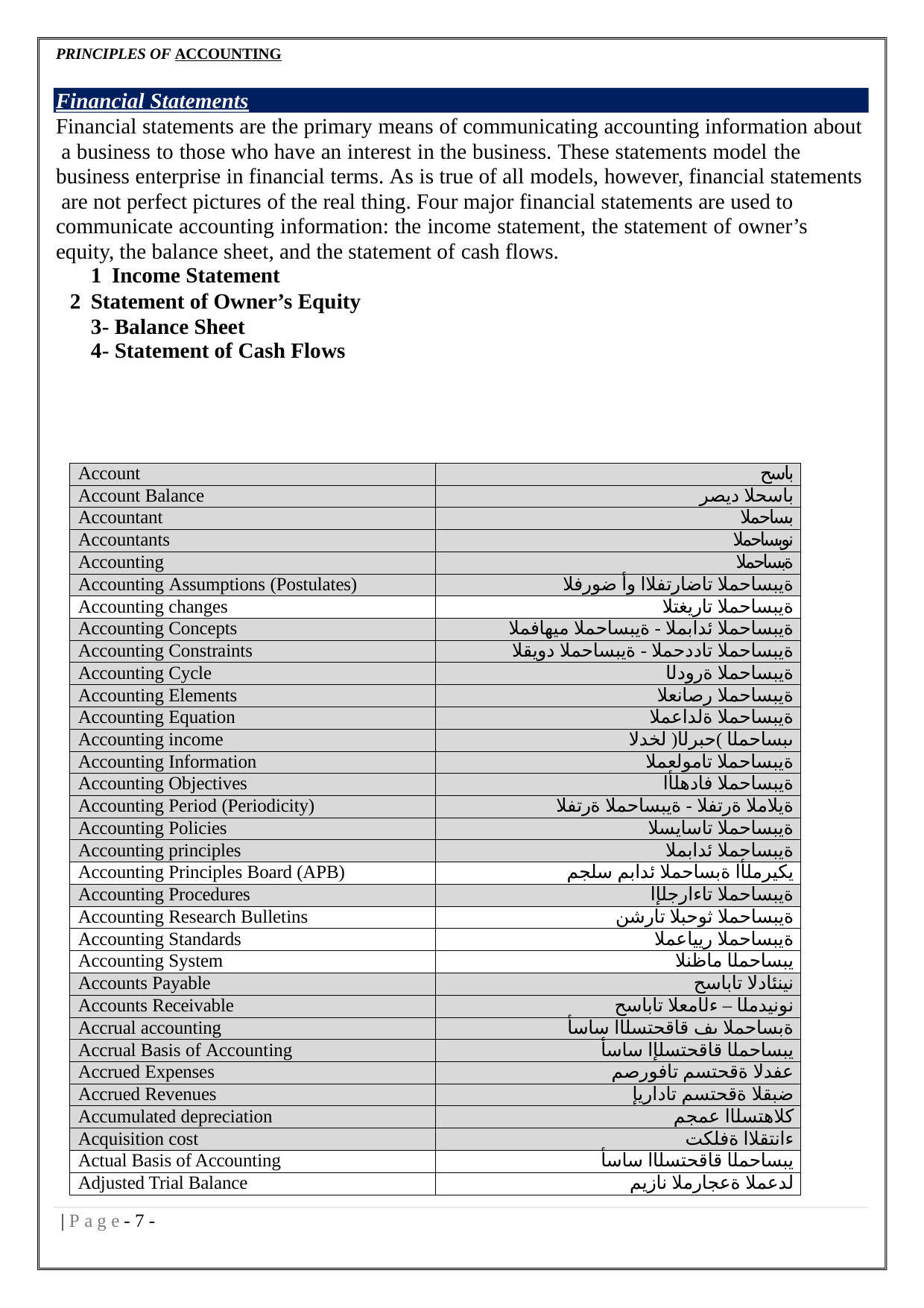

PRINCIPLES OF ACCOUNTING
Financial Statements
Financial statements are the primary means of communicating accounting information about  a business to those who have an interest in the business. These statements model the  business enterprise in financial terms. As is true of all models, however, financial statements  are not perfect pictures of the real thing. Four major financial statements are used to  communicate accounting information: the income statement, the statement of owner’s  equity, the balance sheet, and the statement of cash flows.
Income Statement
Statement of Owner’s Equity  3- Balance Sheet
4- Statement of Cash Flows
| Account | باسح |
| --- | --- |
| Account Balance | باسحلا ديصر |
| Accountant | بساحملا |
| Accountants | نوبساحملا |
| Accounting | ةبساحملا |
| Accounting Assumptions (Postulates) | ةيبساحملا تاضارتفلاا وأ ضورفلا |
| Accounting changes | ةيبساحملا تاريغتلا |
| Accounting Concepts | ةيبساحملا ئدابملا - ةيبساحملا ميهافملا |
| Accounting Constraints | ةيبساحملا تاددحملا - ةيبساحملا دويقلا |
| Accounting Cycle | ةيبساحملا ةرودلا |
| Accounting Elements | ةيبساحملا رصانعلا |
| Accounting Equation | ةيبساحملا ةلداعملا |
| Accounting income | ىبساحملا )حبرلا( لخدلا |
| Accounting Information | ةيبساحملا تامولعملا |
| Accounting Objectives | ةيبساحملا فادهلأا |
| Accounting Period (Periodicity) | ةيلاملا ةرتفلا - ةيبساحملا ةرتفلا |
| Accounting Policies | ةيبساحملا تاسايسلا |
| Accounting principles | ةيبساحملا ئدابملا |
| Accounting Principles Board (APB) | يكيرملأا ةبساحملا ئدابم سلجم |
| Accounting Procedures | ةيبساحملا تاءارجلإا |
| Accounting Research Bulletins | ةيبساحملا ثوحبلا تارشن |
| Accounting Standards | ةيبساحملا ريياعملا |
| Accounting System | يبساحملا ماظنلا |
| Accounts Payable | نينئادلا تاباسح |
| Accounts Receivable | نونيدملا – ءلامعلا تاباسح |
| Accrual accounting | ةبساحملا ىف قاقحتسلاا ساسأ |
| Accrual Basis of Accounting | يبساحملا قاقحتسلإا ساسأ |
| Accrued Expenses | عفدلا ةقحتسم تافورصم |
| Accrued Revenues | ضبقلا ةقحتسم تاداريإ |
| Accumulated depreciation | كلاهتسلاا عمجم |
| Acquisition cost | ءانتقلاا ةفلكت |
| Actual Basis of Accounting | يبساحملا قاقحتسلاا ساسأ |
| Adjusted Trial Balance | لدعملا ةعجارملا نازيم |

| P a g e - 7 -